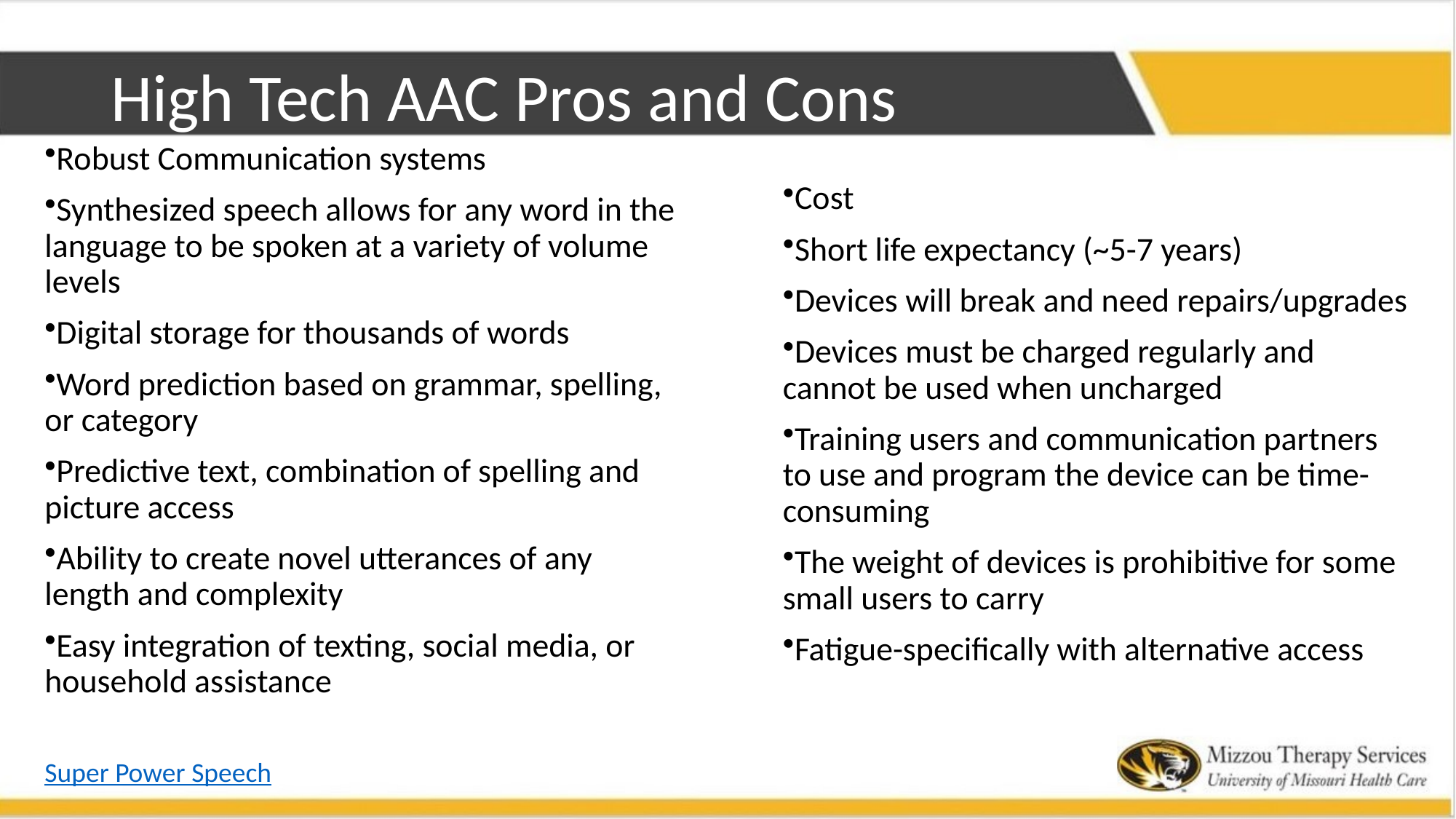

# High Tech AAC Pros and Cons
Robust Communication systems
Synthesized speech allows for any word in the language to be spoken at a variety of volume levels
Digital storage for thousands of words
Word prediction based on grammar, spelling, or category
Predictive text, combination of spelling and picture access
Ability to create novel utterances of any length and complexity
Easy integration of texting, social media, or household assistance
Cost
Short life expectancy (~5-7 years)
Devices will break and need repairs/upgrades
Devices must be charged regularly and cannot be used when uncharged
Training users and communication partners to use and program the device can be time-consuming
The weight of devices is prohibitive for some small users to carry
Fatigue-specifically with alternative access
Super Power Speech